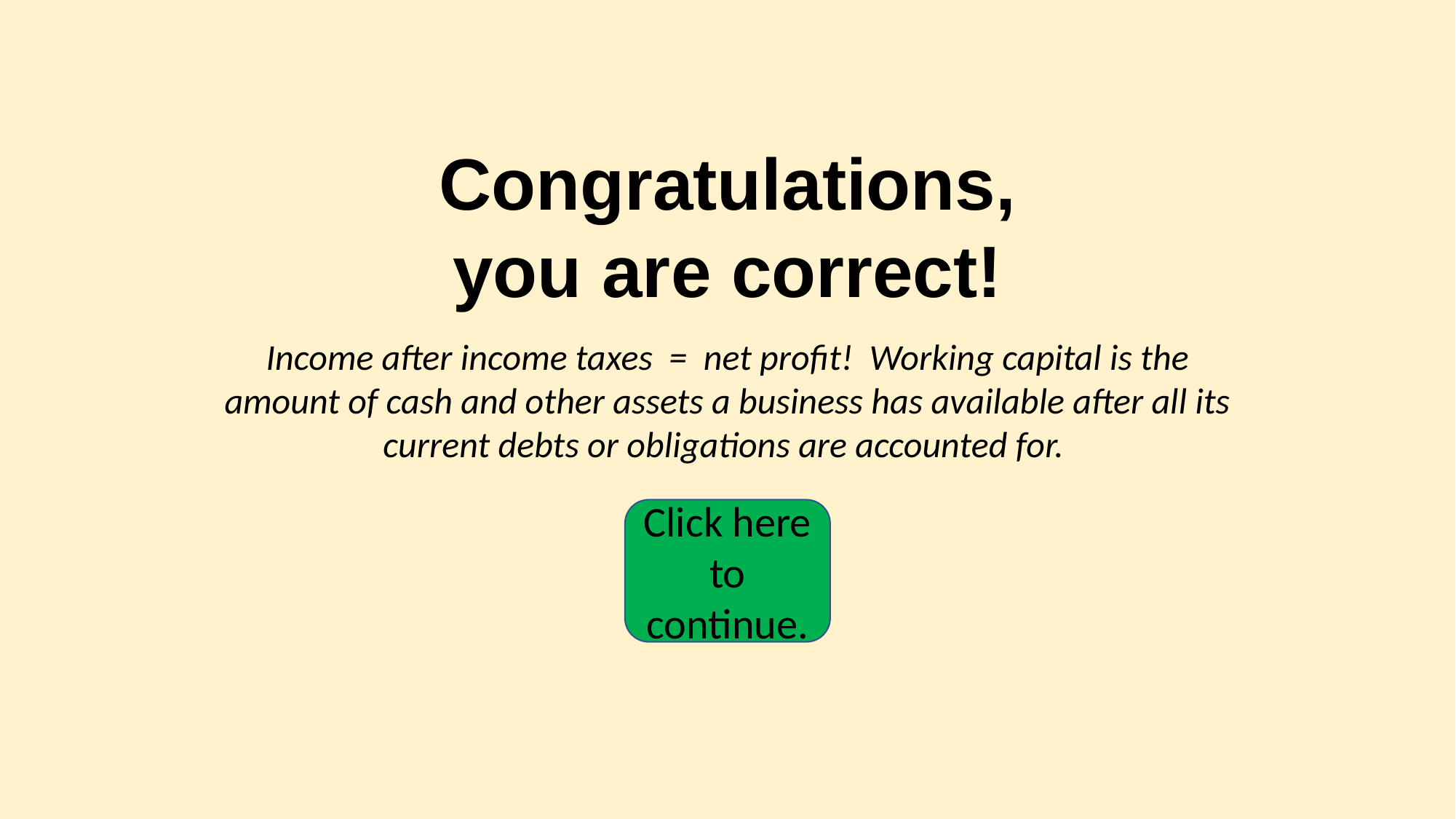

Congratulations, you are correct!
Income after income taxes  =  net profit!  Working capital is the amount of cash and other assets a business has available after all its current debts or obligations are accounted for.
Click here to continue.